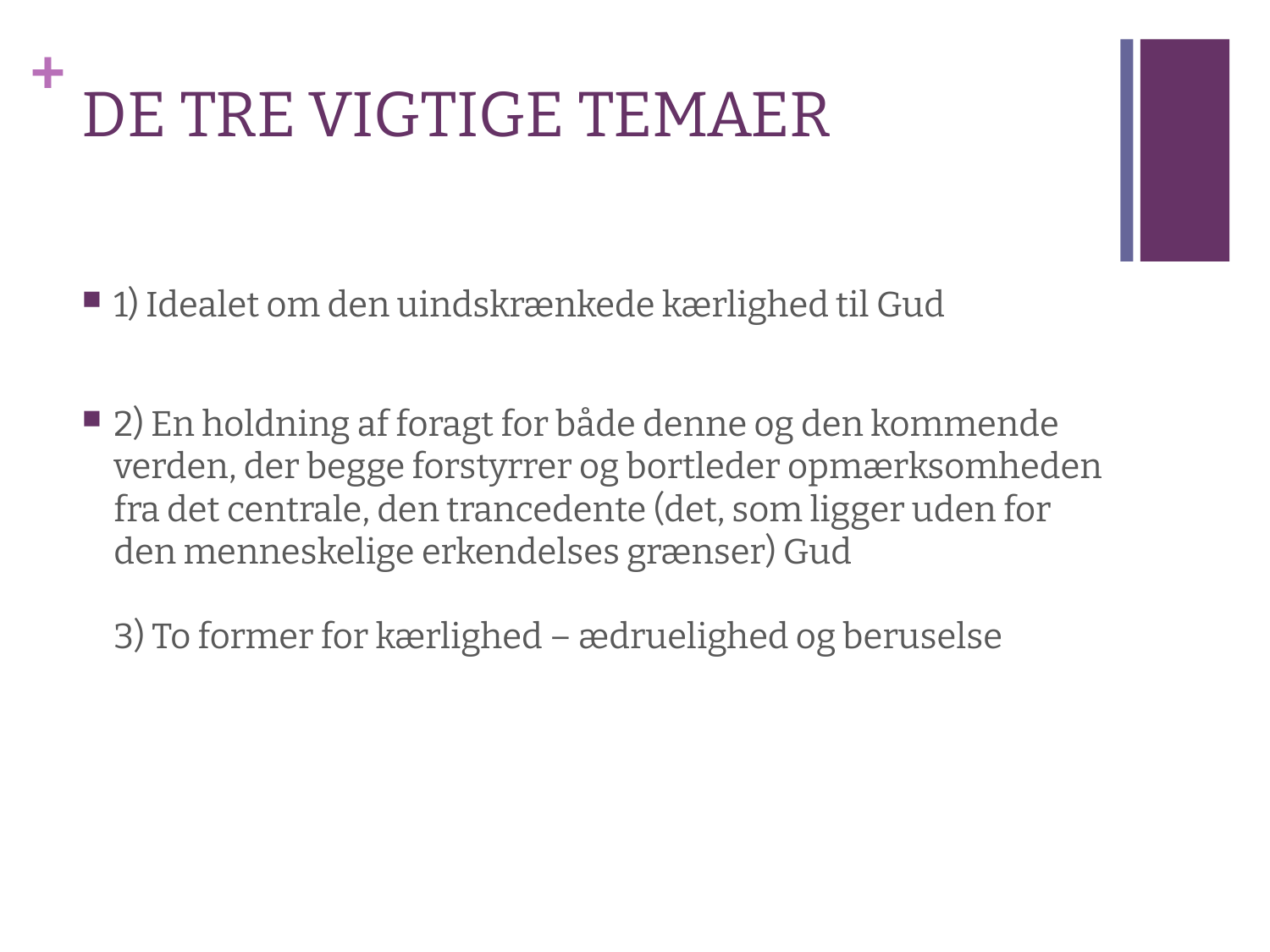

# DE TRE VIGTIGE TEMAER
1) Idealet om den uindskrænkede kærlighed til Gud
2) En holdning af foragt for både denne og den kommende verden, der begge forstyrrer og bortleder opmærksomheden fra det centrale, den trancedente (det, som ligger uden for den menneskelige erkendelses grænser) Gud
3) To former for kærlighed – ædruelighed og beruselse